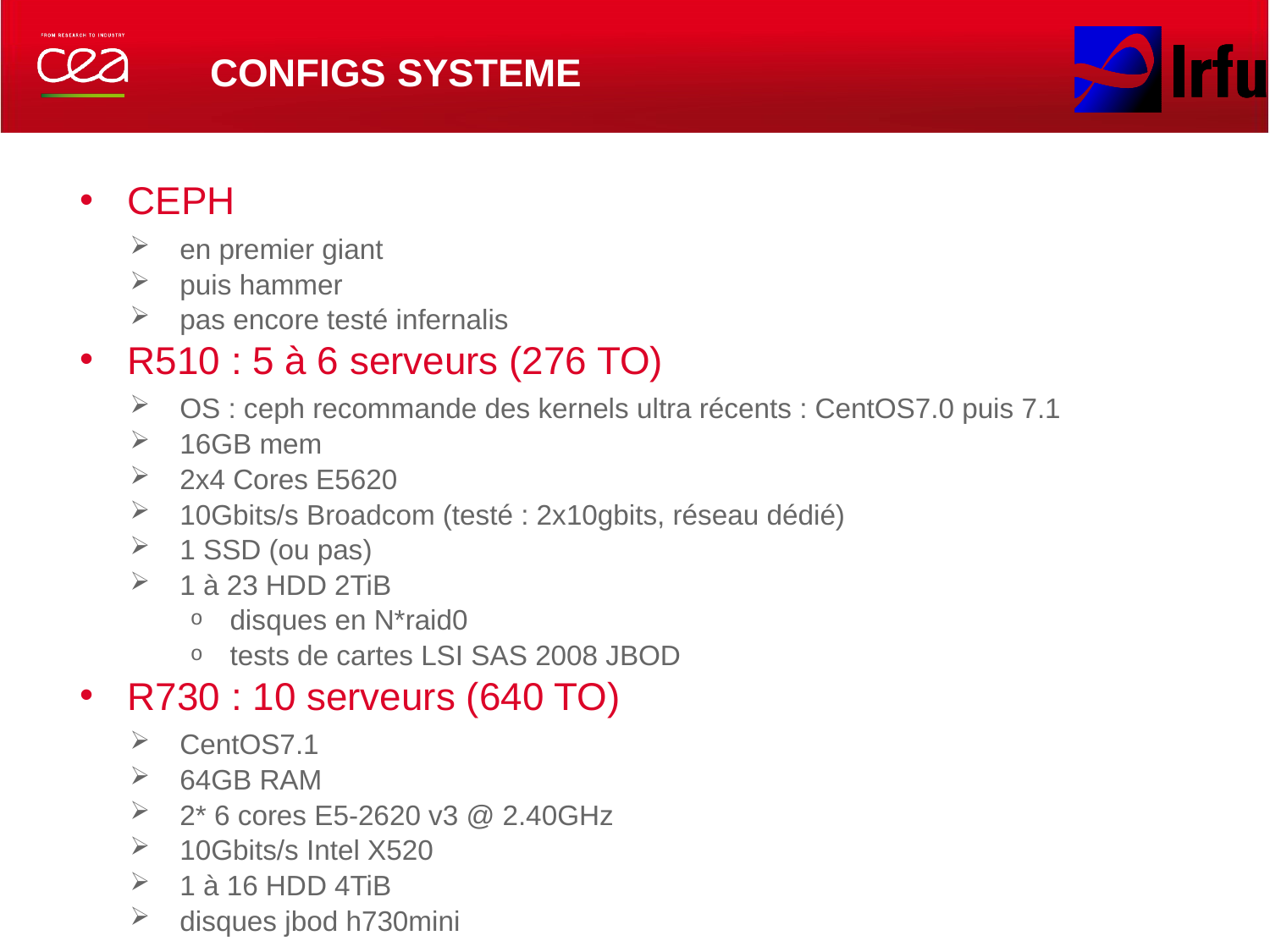

# Configs systeme
CEPH
en premier giant
puis hammer
pas encore testé infernalis
R510 : 5 à 6 serveurs (276 TO)
OS : ceph recommande des kernels ultra récents : CentOS7.0 puis 7.1
16GB mem
2x4 Cores E5620
10Gbits/s Broadcom (testé : 2x10gbits, réseau dédié)
1 SSD (ou pas)
1 à 23 HDD 2TiB
disques en N*raid0
tests de cartes LSI SAS 2008 JBOD
R730 : 10 serveurs (640 TO)
CentOS7.1
64GB RAM
2* 6 cores E5-2620 v3 @ 2.40GHz
10Gbits/s Intel X520
1 à 16 HDD 4TiB
disques jbod h730mini